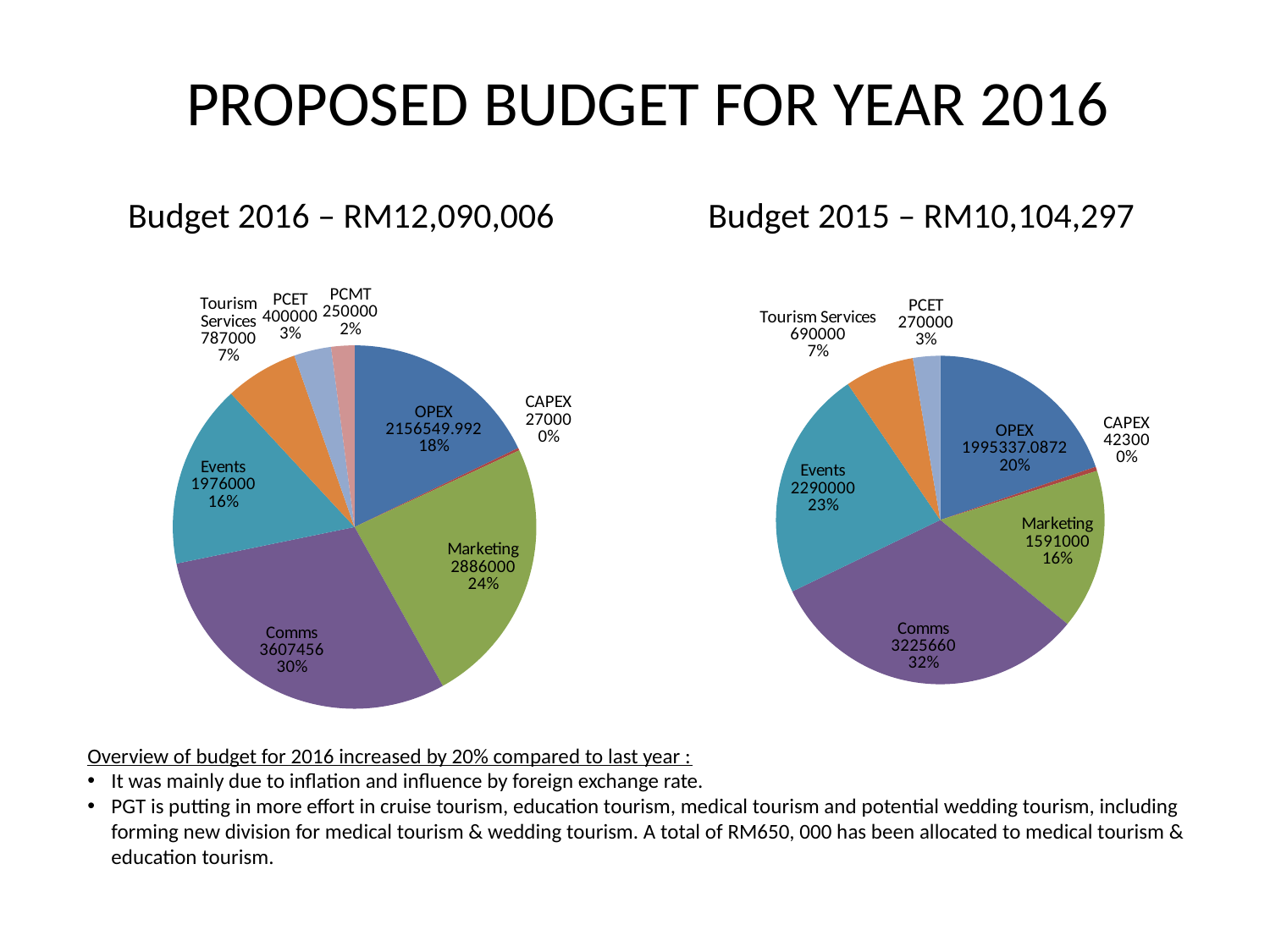

PROPOSED BUDGET FOR YEAR 2016
Budget 2016 – RM12,090,006

Budget 2015 – RM10,104,297

### Chart

| Category |  |
|---|---|
| OPEX | 2156549.992 |
| CAPEX | 27000.0 |
| Marketing | 2886000.0 |
| Comms | 3607456.0 |
| Events | 1976000.0 |
| Tourism Services | 787000.0 |
| PCET | 400000.0 |
| PCMT | 250000.0 |

### Chart

| Category |  |
|---|---|
| OPEX | 1995337.0872000002 |
| CAPEX | 42300.0 |
| Marketing | 1591000.0 |
| Comms | 3225660.0 |
| Events | 2290000.0 |
| Tourism Services | 690000.0 |
| PCET | 270000.0 |

### Chart

| Category |
|---|
Overview of budget for 2016 increased by 20% compared to last year :
It was mainly due to inflation and influence by foreign exchange rate.
PGT is putting in more effort in cruise tourism, education tourism, medical tourism and potential wedding tourism, including forming new division for medical tourism & wedding tourism. A total of RM650, 000 has been allocated to medical tourism & education tourism.